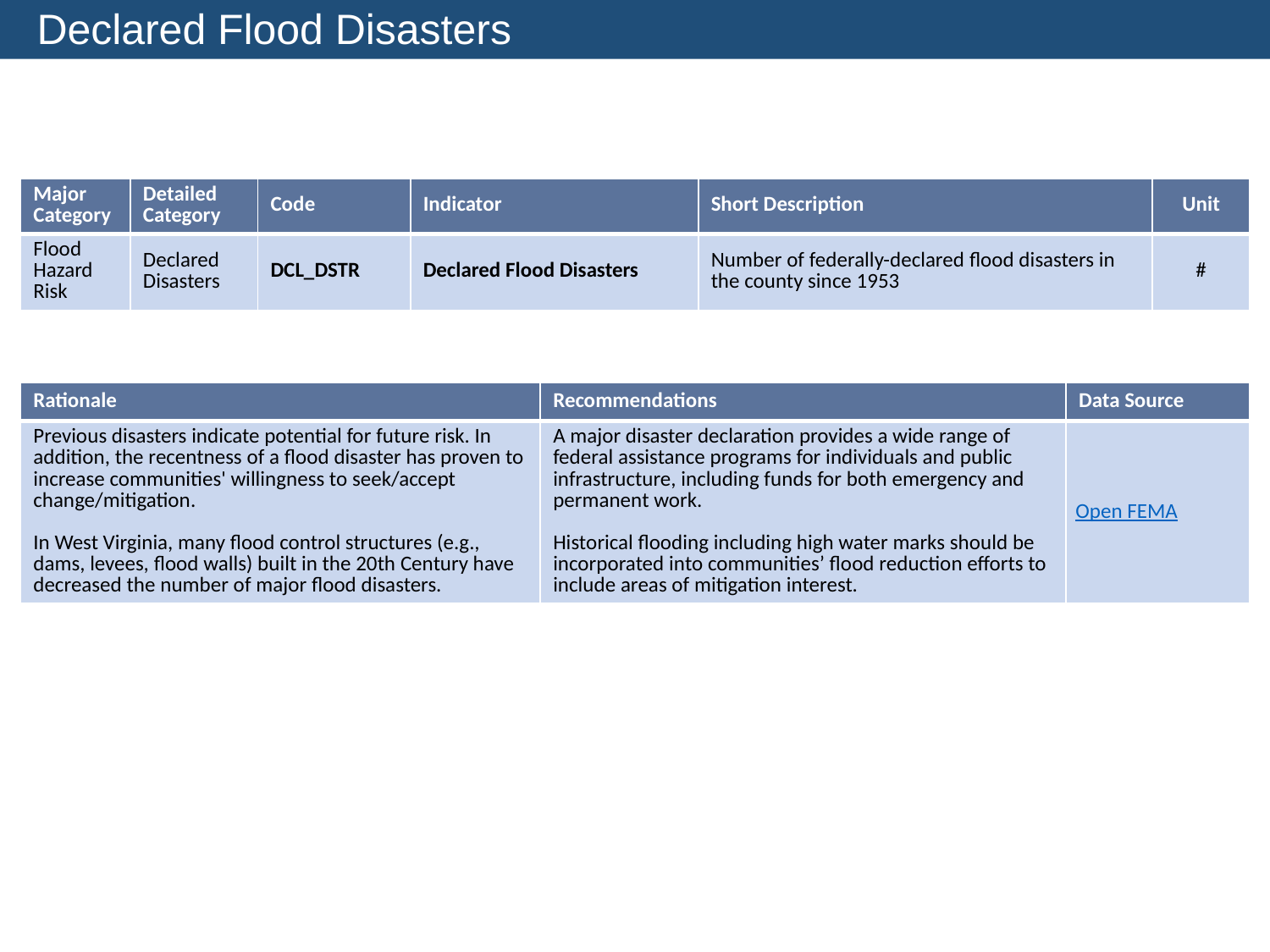

Declared Flood Disasters
| Major Category | Detailed Category | Code | Indicator | Short Description | Unit |
| --- | --- | --- | --- | --- | --- |
| Flood Hazard Risk | Declared Disasters | DCL\_DSTR | Declared Flood Disasters | Number of federally-declared flood disasters in the county since 1953 | # |
| Rationale | Recommendations | Data Source |
| --- | --- | --- |
| Previous disasters indicate potential for future risk. In addition, the recentness of a flood disaster has proven to increase communities' willingness to seek/accept change/mitigation. In West Virginia, many flood control structures (e.g., dams, levees, flood walls) built in the 20th Century have decreased the number of major flood disasters. | A major disaster declaration provides a wide range of federal assistance programs for individuals and public infrastructure, including funds for both emergency and permanent work. Historical flooding including high water marks should be incorporated into communities’ flood reduction efforts to include areas of mitigation interest. | Open FEMA |